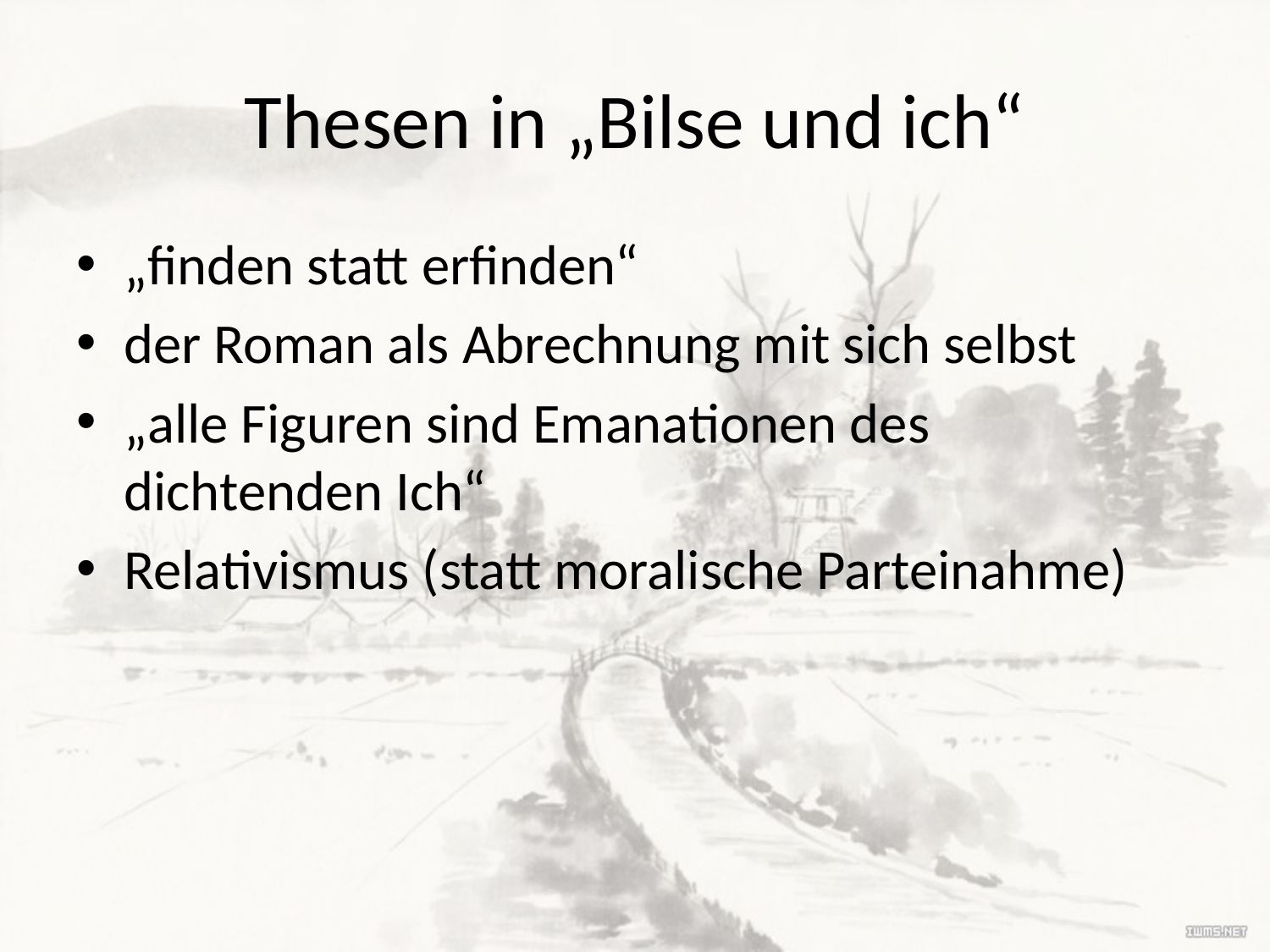

# Thesen in „Bilse und ich“
„finden statt erfinden“
der Roman als Abrechnung mit sich selbst
„alle Figuren sind Emanationen des dichtenden Ich“
Relativismus (statt moralische Parteinahme)